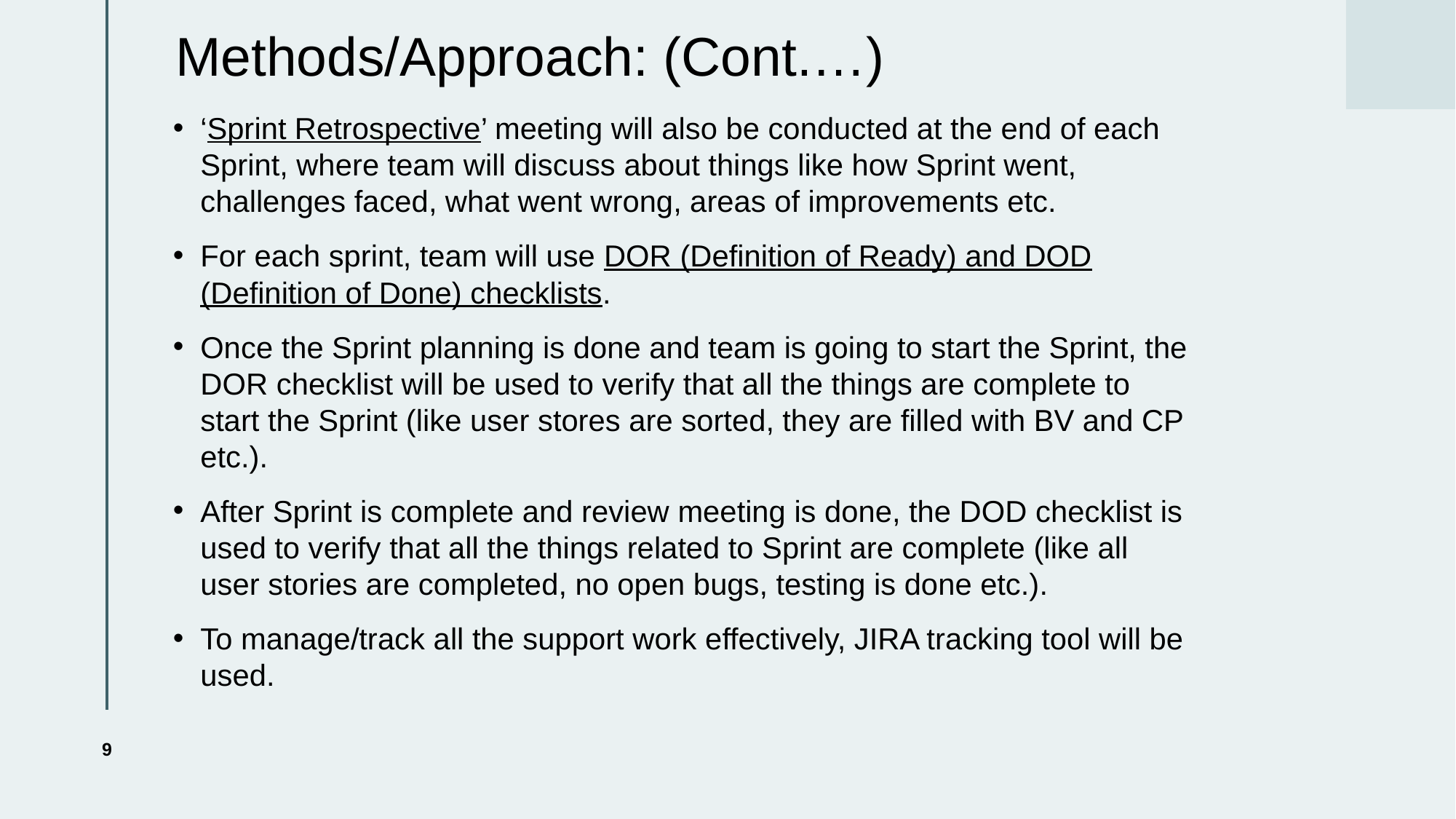

# Methods/Approach: (Cont.…)
‘Sprint Retrospective’ meeting will also be conducted at the end of each Sprint, where team will discuss about things like how Sprint went, challenges faced, what went wrong, areas of improvements etc.
For each sprint, team will use DOR (Definition of Ready) and DOD (Definition of Done) checklists.
Once the Sprint planning is done and team is going to start the Sprint, the DOR checklist will be used to verify that all the things are complete to start the Sprint (like user stores are sorted, they are filled with BV and CP etc.).
After Sprint is complete and review meeting is done, the DOD checklist is used to verify that all the things related to Sprint are complete (like all user stories are completed, no open bugs, testing is done etc.).
To manage/track all the support work effectively, JIRA tracking tool will be used.

9